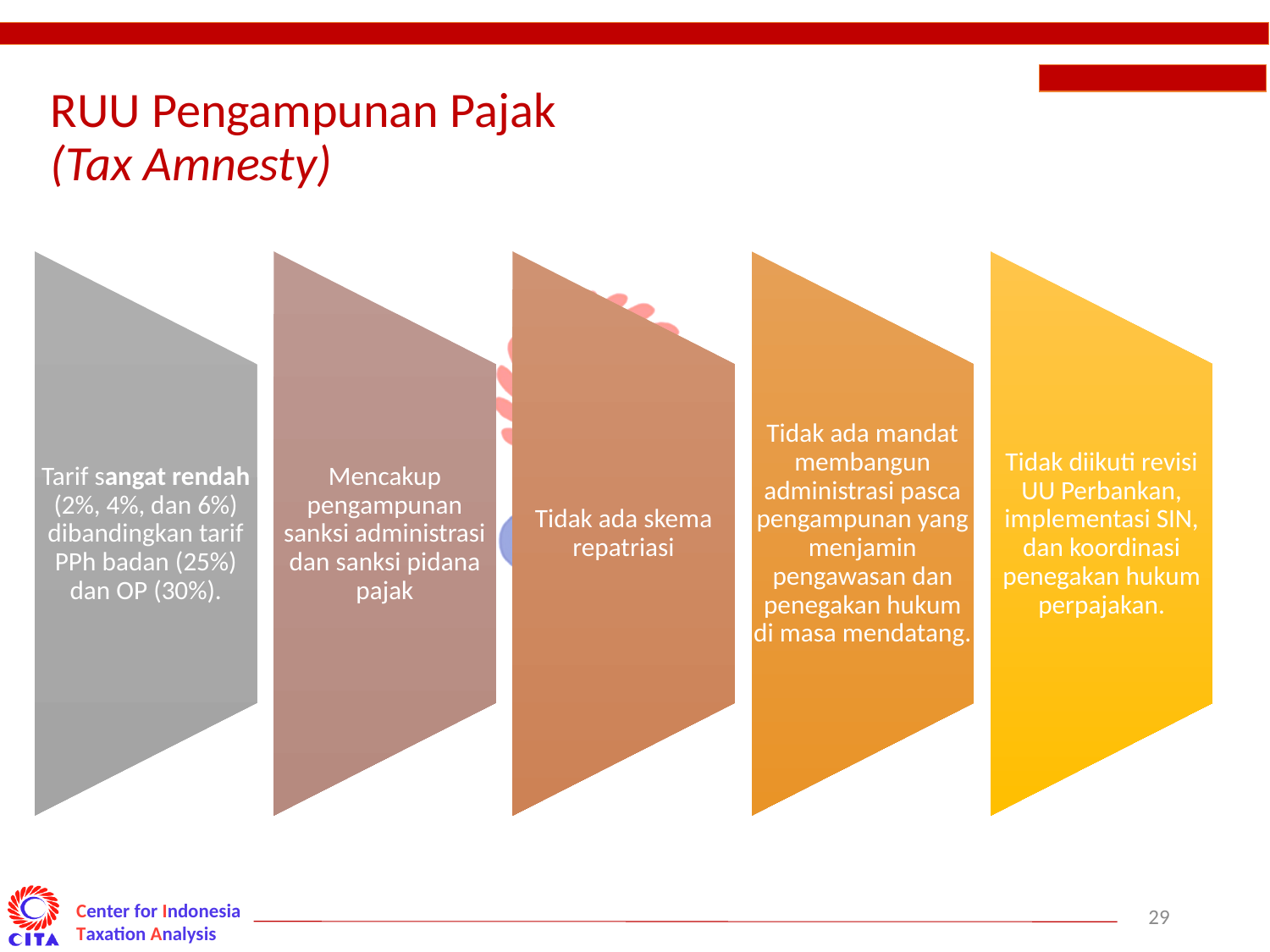

# RUU Pengampunan Pajak (Tax Amnesty)
Tarif sangat rendah (2%, 4%, dan 6%) dibandingkan tarif PPh badan (25%) dan OP (30%).
Mencakup pengampunan sanksi administrasi dan sanksi pidana pajak
Tidak ada skema repatriasi
Tidak ada mandat membangun administrasi pasca pengampunan yang menjamin pengawasan dan penegakan hukum di masa mendatang.
Tidak diikuti revisi UU Perbankan, implementasi SIN, dan koordinasi penegakan hukum perpajakan.
29